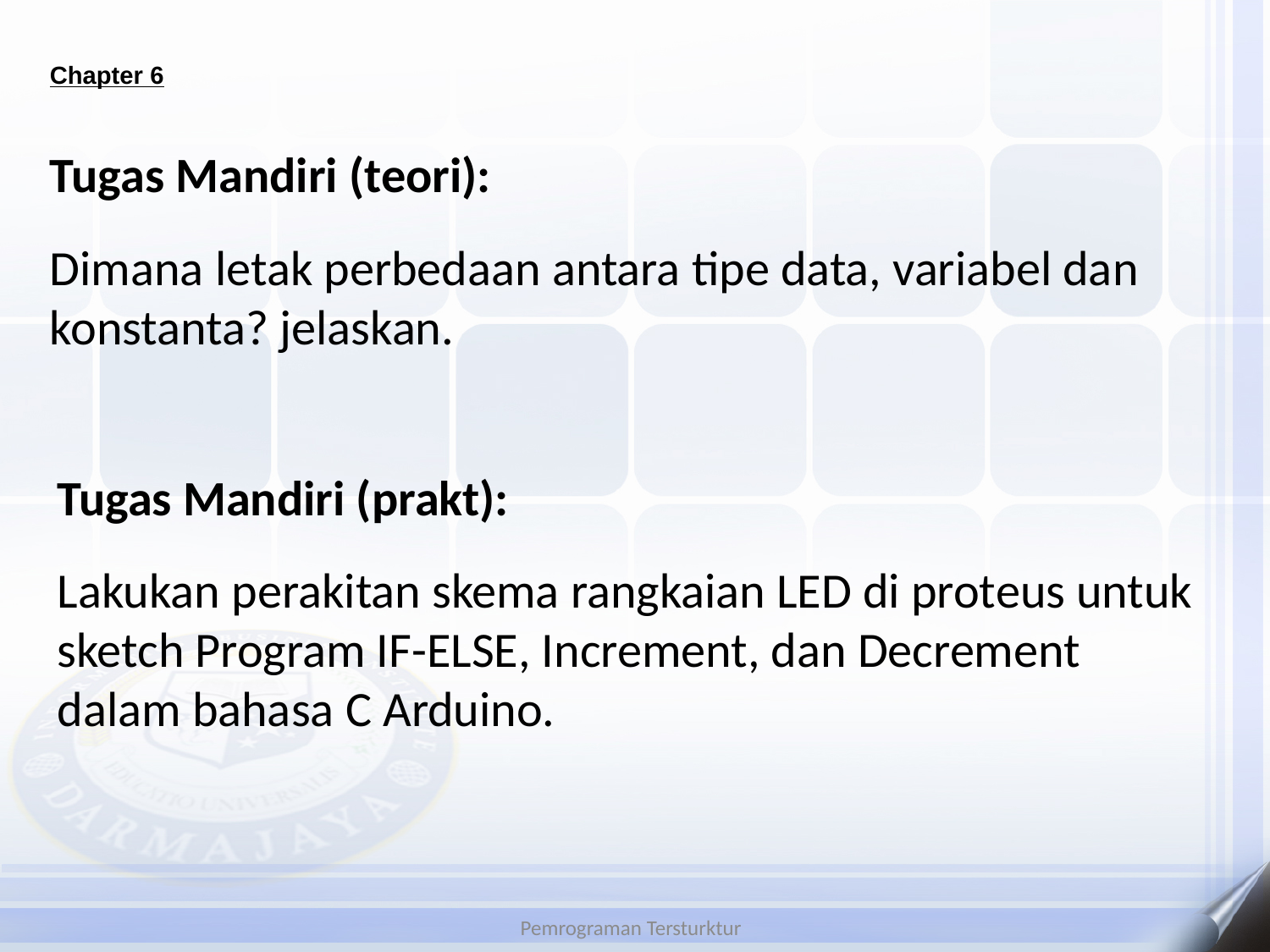

# Chapter 6
Tugas Mandiri (teori):

Dimana letak perbedaan antara tipe data, variabel dan konstanta? jelaskan.

Tugas Mandiri (prakt):

Lakukan perakitan skema rangkaian LED di proteus untuk sketch Program IF-ELSE, Increment, dan Decrement dalam bahasa C Arduino.
Pemrograman Tersturktur